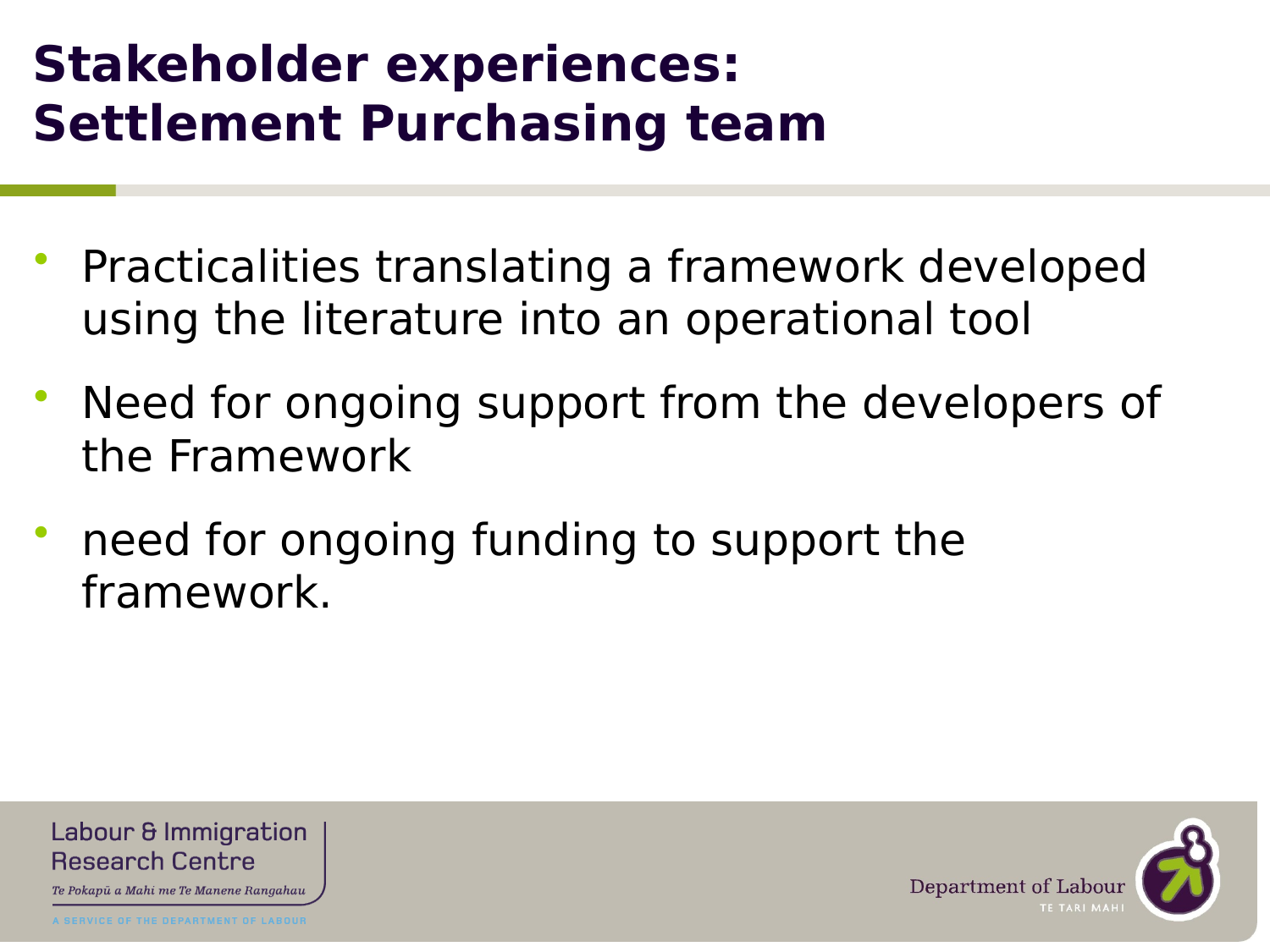

# Stakeholder experiences: Settlement Purchasing team
Practicalities translating a framework developed using the literature into an operational tool
Need for ongoing support from the developers of the Framework
need for ongoing funding to support the framework.